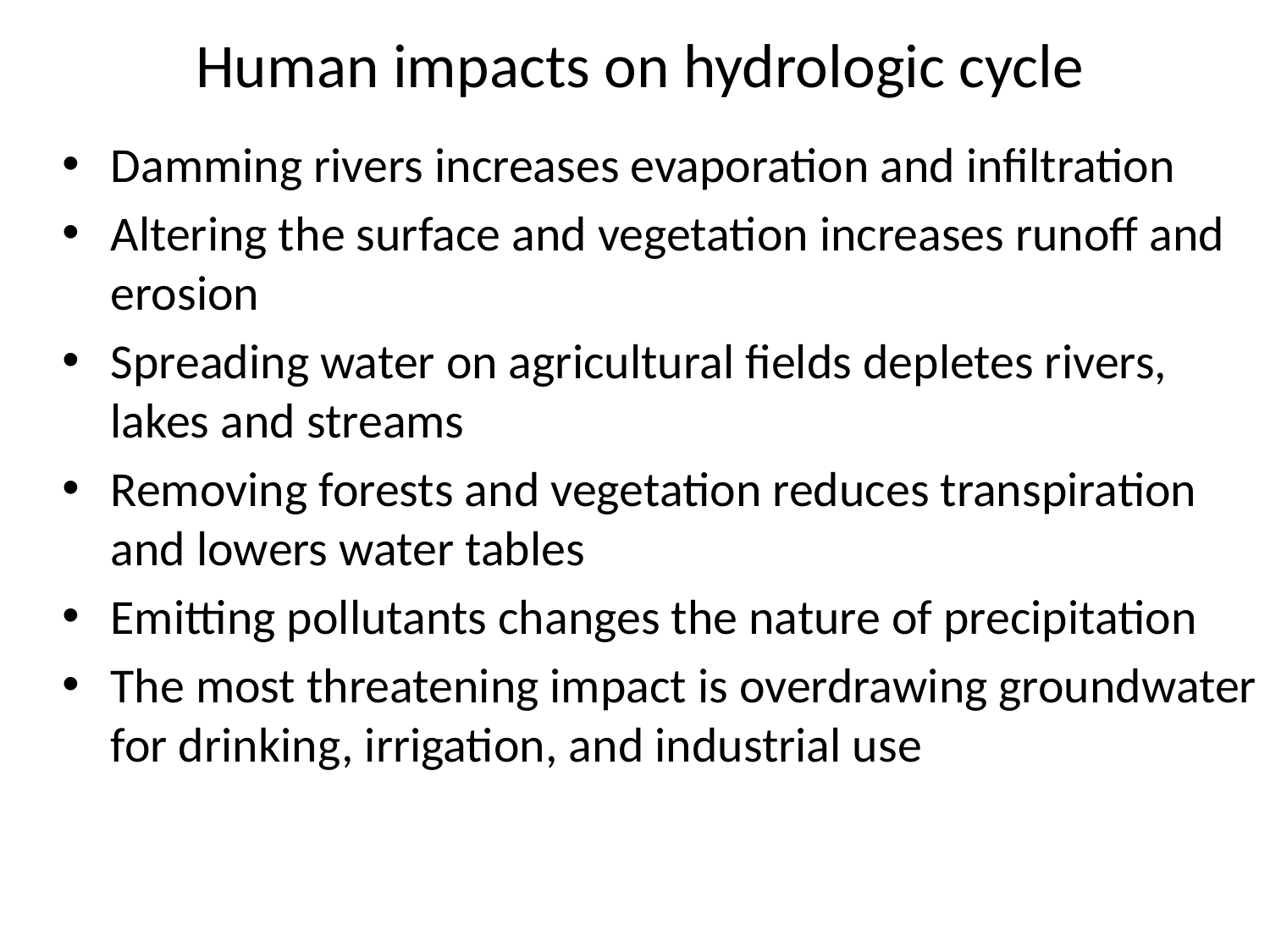

Human impacts on hydrologic cycle
Damming rivers increases evaporation and infiltration
Altering the surface and vegetation increases runoff and erosion
Spreading water on agricultural fields depletes rivers, lakes and streams
Removing forests and vegetation reduces transpiration and lowers water tables
Emitting pollutants changes the nature of precipitation
The most threatening impact is overdrawing groundwater for drinking, irrigation, and industrial use